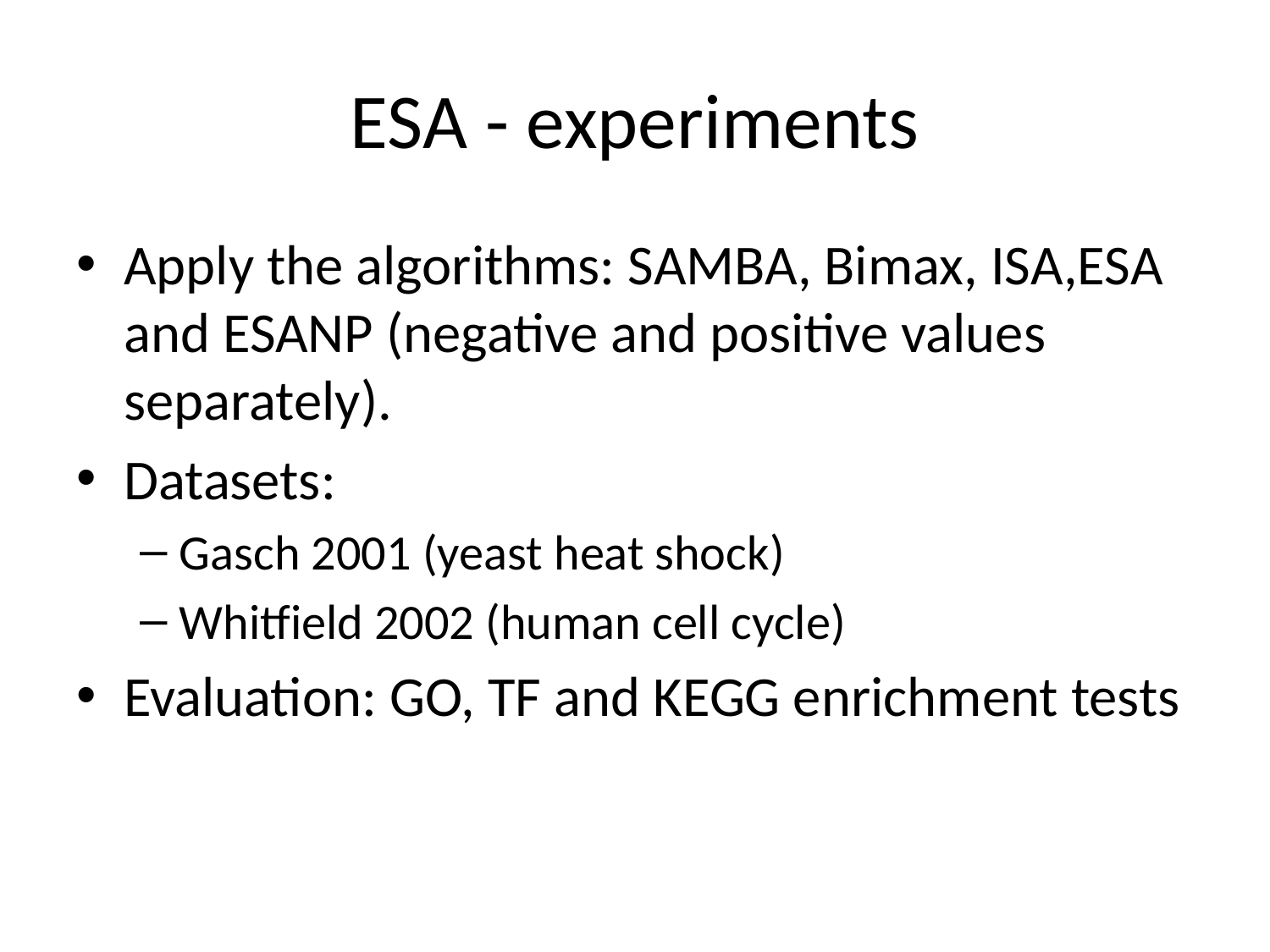

# ESA - experiments
Apply the algorithms: SAMBA, Bimax, ISA,ESA and ESANP (negative and positive values separately).
Datasets:
Gasch 2001 (yeast heat shock)
Whitfield 2002 (human cell cycle)
Evaluation: GO, TF and KEGG enrichment tests